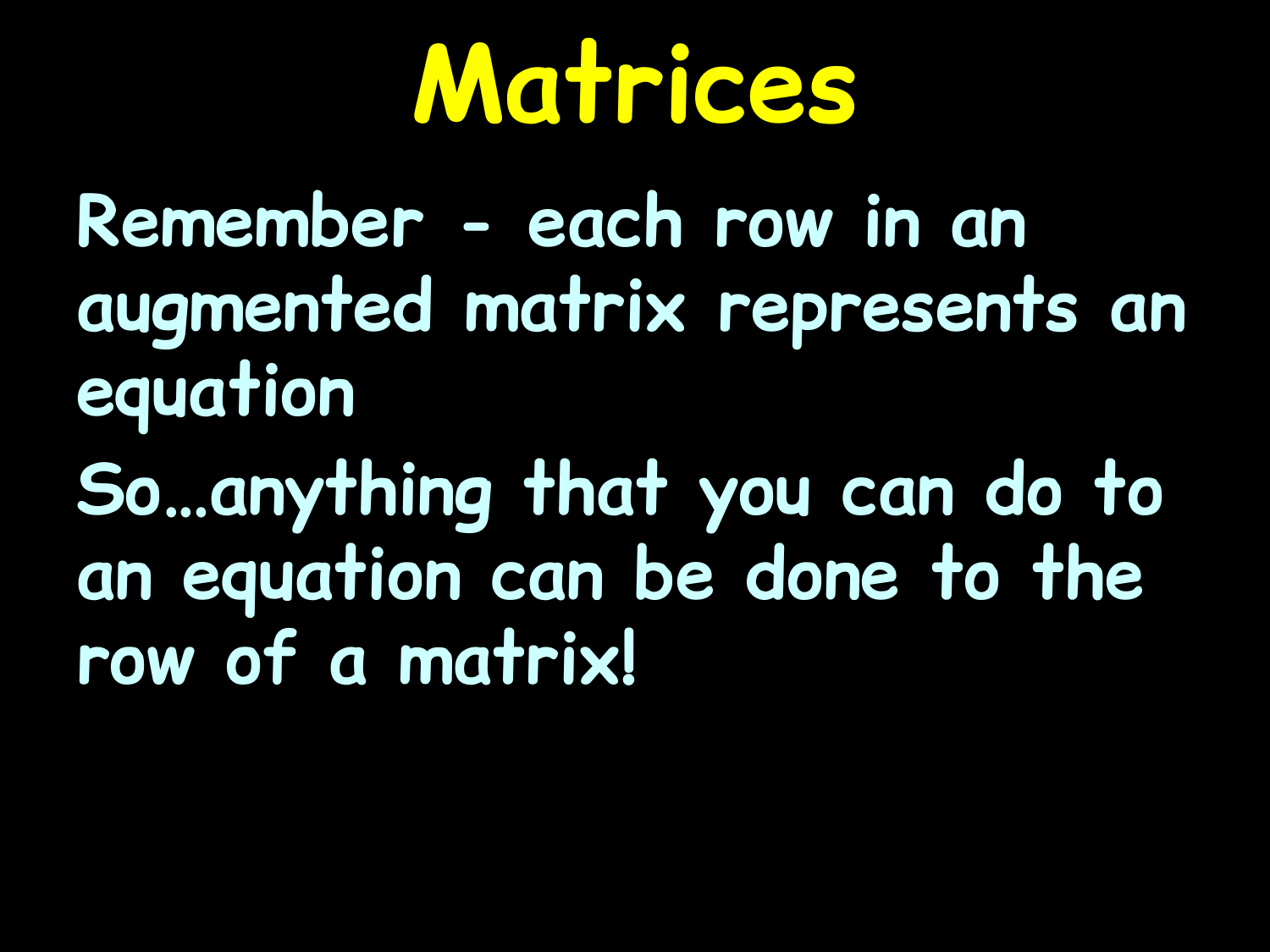

# Matrices
Remember - each row in an augmented matrix represents an equation
So…anything that you can do to an equation can be done to the row of a matrix!